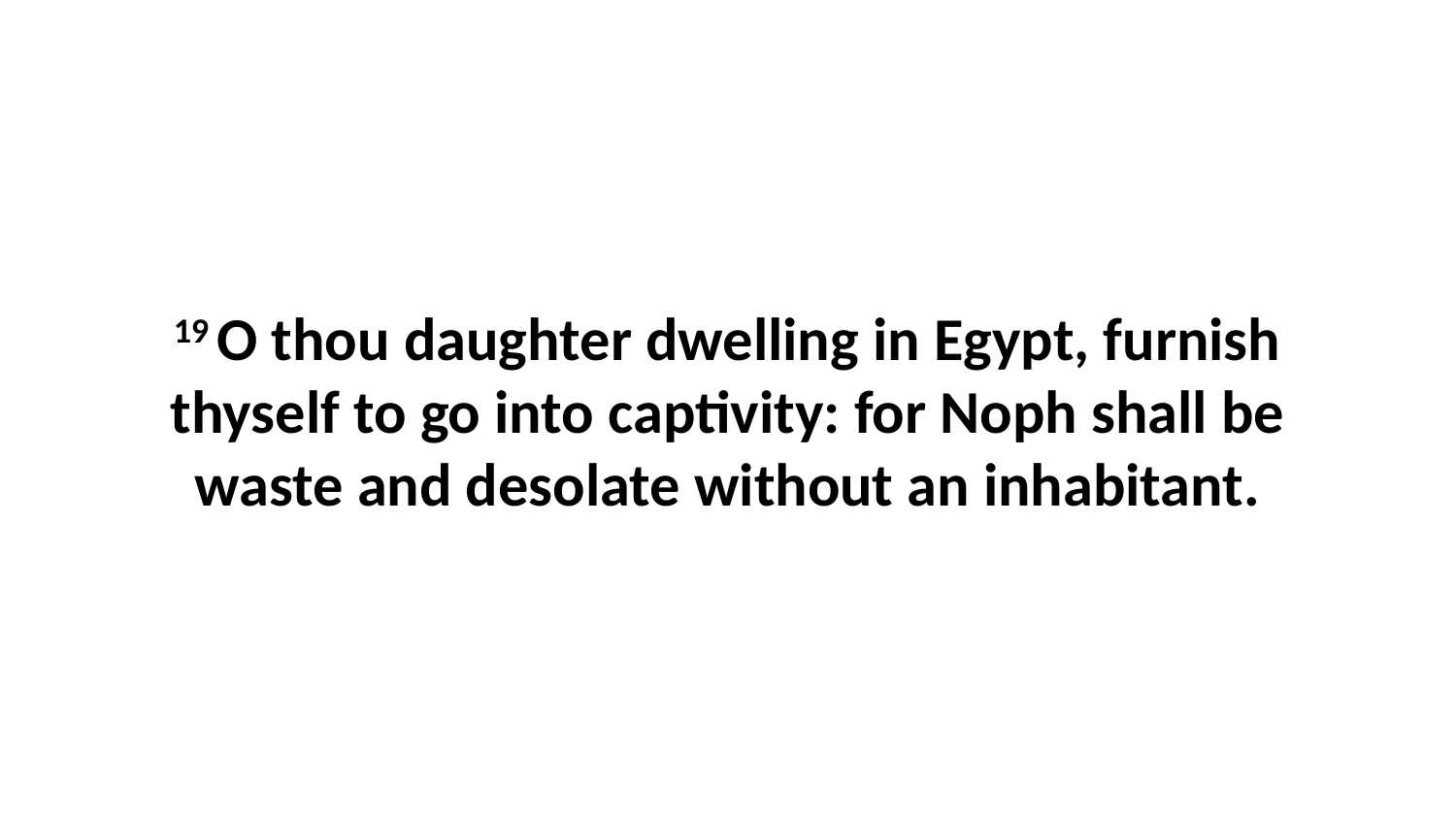

19 O thou daughter dwelling in Egypt, furnish thyself to go into captivity: for Noph shall be waste and desolate without an inhabitant.